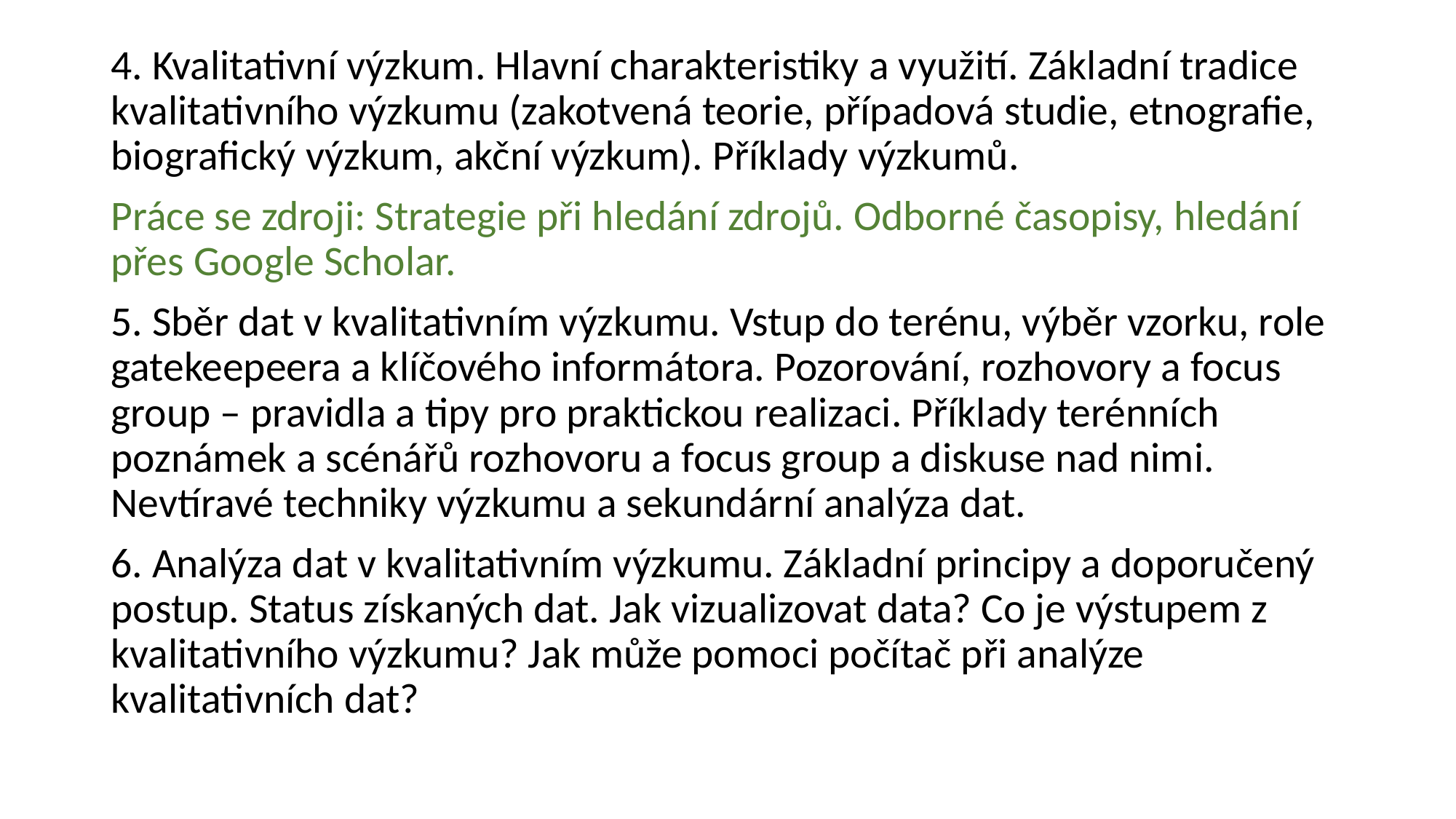

4. Kvalitativní výzkum. Hlavní charakteristiky a využití. Základní tradice kvalitativního výzkumu (zakotvená teorie, případová studie, etnografie, biografický výzkum, akční výzkum). Příklady výzkumů.
Práce se zdroji: Strategie při hledání zdrojů. Odborné časopisy, hledání přes Google Scholar.
5. Sběr dat v kvalitativním výzkumu. Vstup do terénu, výběr vzorku, role gatekeepeera a klíčového informátora. Pozorování, rozhovory a focus group – pravidla a tipy pro praktickou realizaci. Příklady terénních poznámek a scénářů rozhovoru a focus group a diskuse nad nimi. Nevtíravé techniky výzkumu a sekundární analýza dat.
6. Analýza dat v kvalitativním výzkumu. Základní principy a doporučený postup. Status získaných dat. Jak vizualizovat data? Co je výstupem z kvalitativního výzkumu? Jak může pomoci počítač při analýze kvalitativních dat?